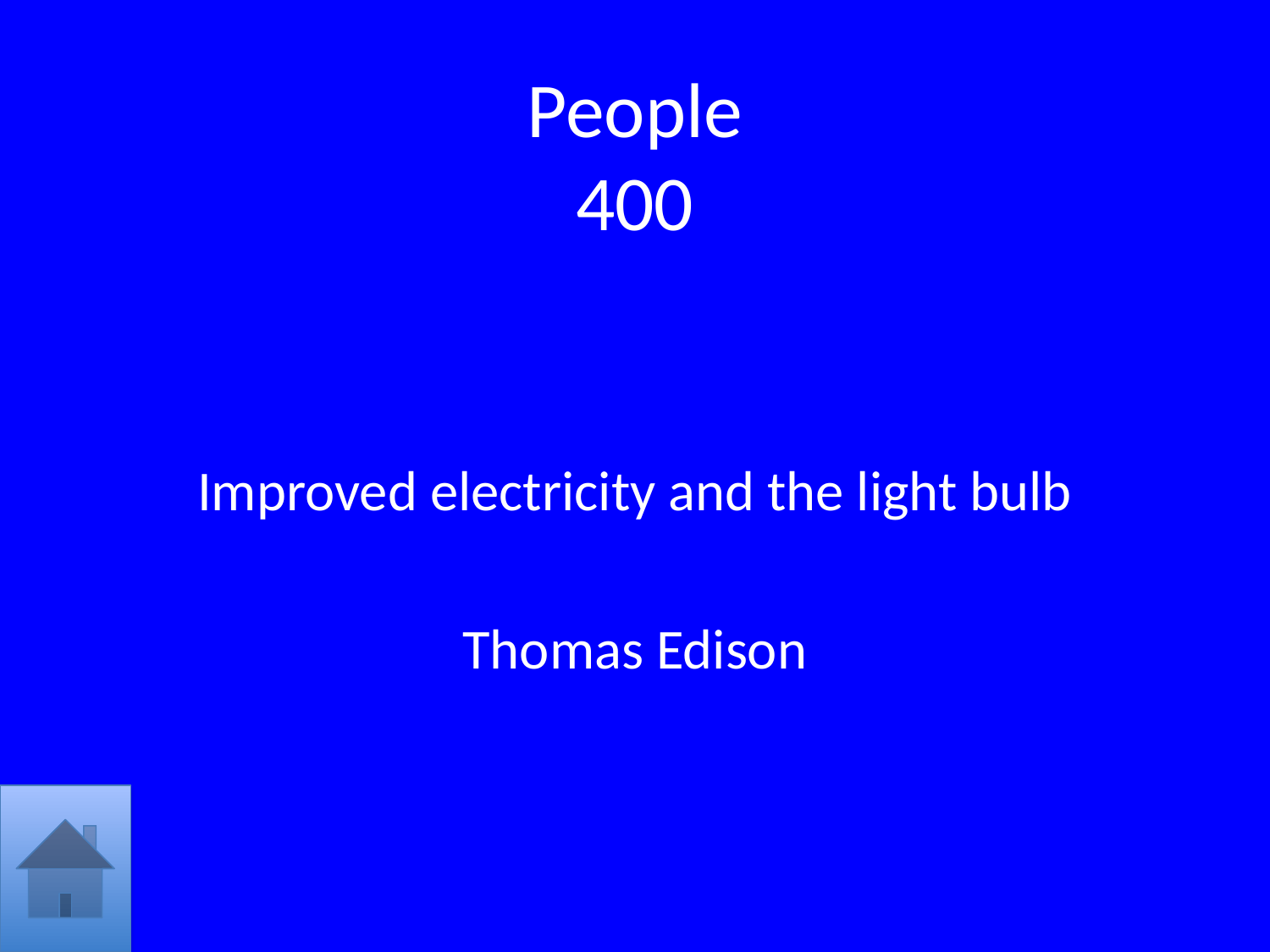

# People 400

Improved electricity and the light bulb

Thomas Edison